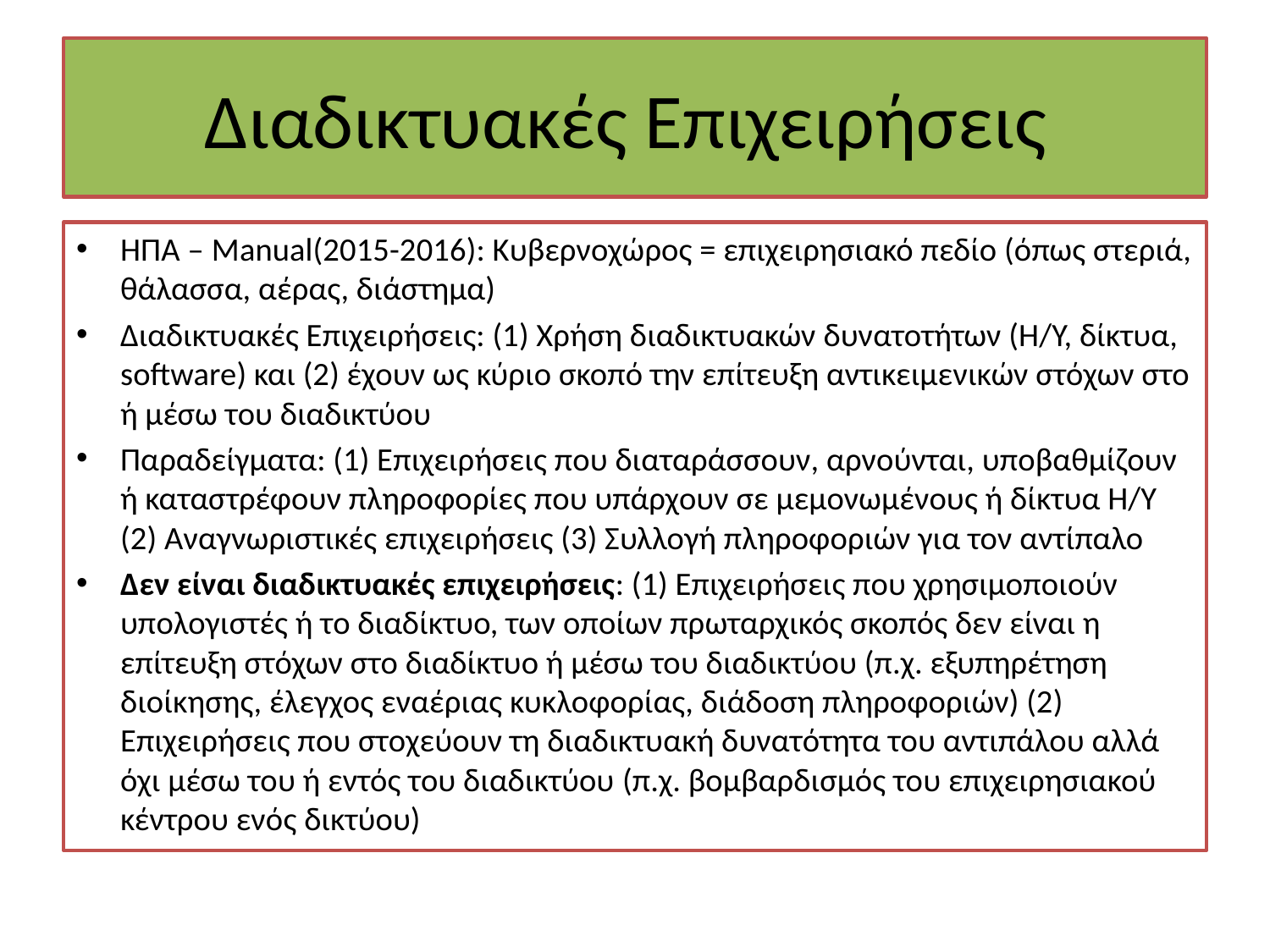

# Διαδικτυακές Επιχειρήσεις
ΗΠΑ – Manual(2015-2016): Κυβερνοχώρος = επιχειρησιακό πεδίο (όπως στεριά, θάλασσα, αέρας, διάστημα)
Διαδικτυακές Επιχειρήσεις: (1) Χρήση διαδικτυακών δυνατοτήτων (Η/Υ, δίκτυα, software) και (2) έχουν ως κύριο σκοπό την επίτευξη αντικειμενικών στόχων στο ή μέσω του διαδικτύου
Παραδείγματα: (1) Επιχειρήσεις που διαταράσσουν, αρνούνται, υποβαθμίζουν ή καταστρέφουν πληροφορίες που υπάρχουν σε μεμονωμένους ή δίκτυα Η/Υ (2) Αναγνωριστικές επιχειρήσεις (3) Συλλογή πληροφοριών για τον αντίπαλο
Δεν είναι διαδικτυακές επιχειρήσεις: (1) Επιχειρήσεις που χρησιμοποιούν υπολογιστές ή το διαδίκτυο, των οποίων πρωταρχικός σκοπός δεν είναι η επίτευξη στόχων στο διαδίκτυο ή μέσω του διαδικτύου (π.χ. εξυπηρέτηση διοίκησης, έλεγχος εναέριας κυκλοφορίας, διάδοση πληροφοριών) (2) Επιχειρήσεις που στοχεύουν τη διαδικτυακή δυνατότητα του αντιπάλου αλλά όχι μέσω του ή εντός του διαδικτύου (π.χ. βομβαρδισμός του επιχειρησιακού κέντρου ενός δικτύου)